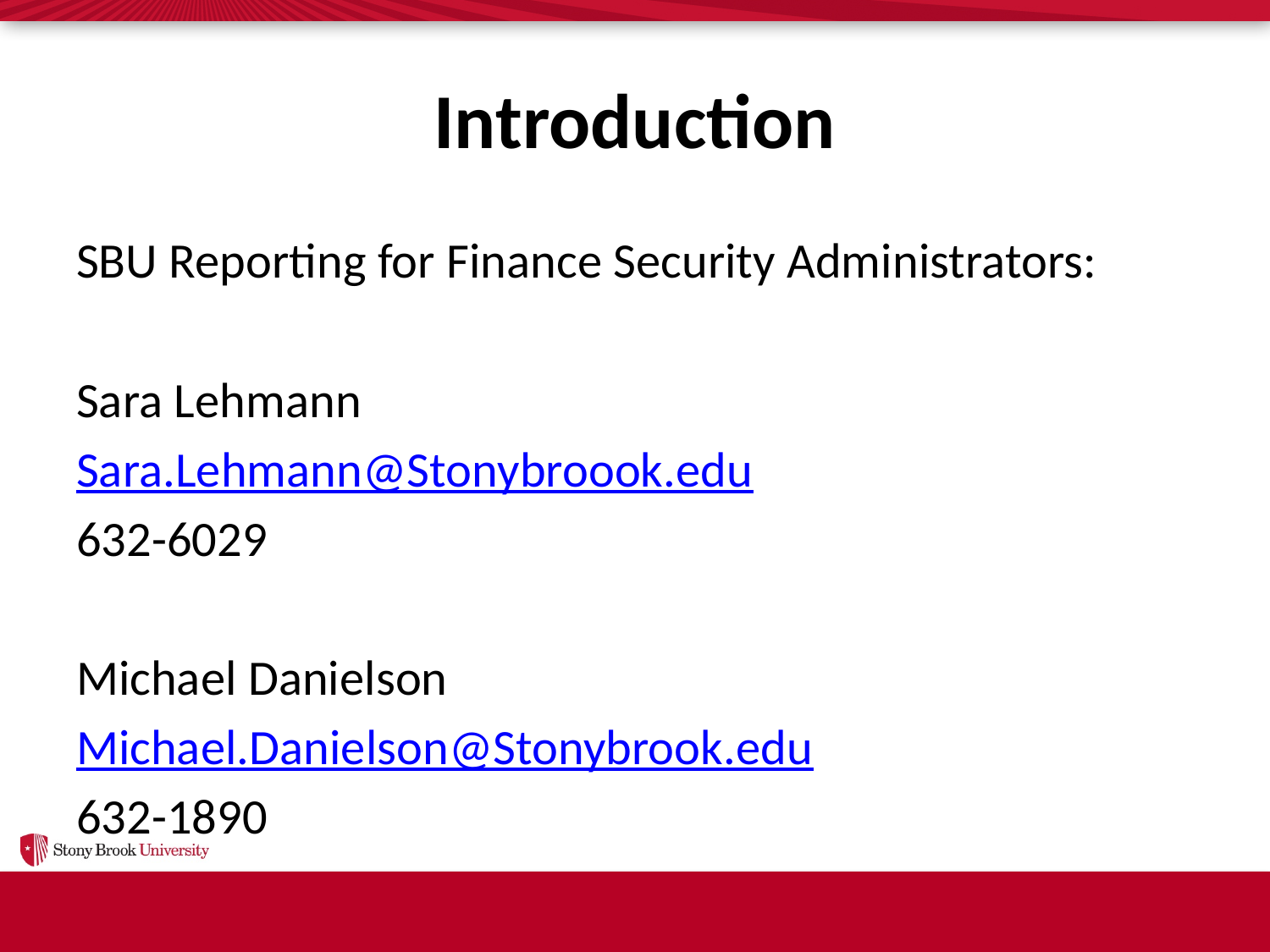

# Introduction
SBU Reporting for Finance Security Administrators:

Sara Lehmann
Sara.Lehmann@Stonybroook.edu
632-6029

Michael Danielson
Michael.Danielson@Stonybrook.edu
632-1890